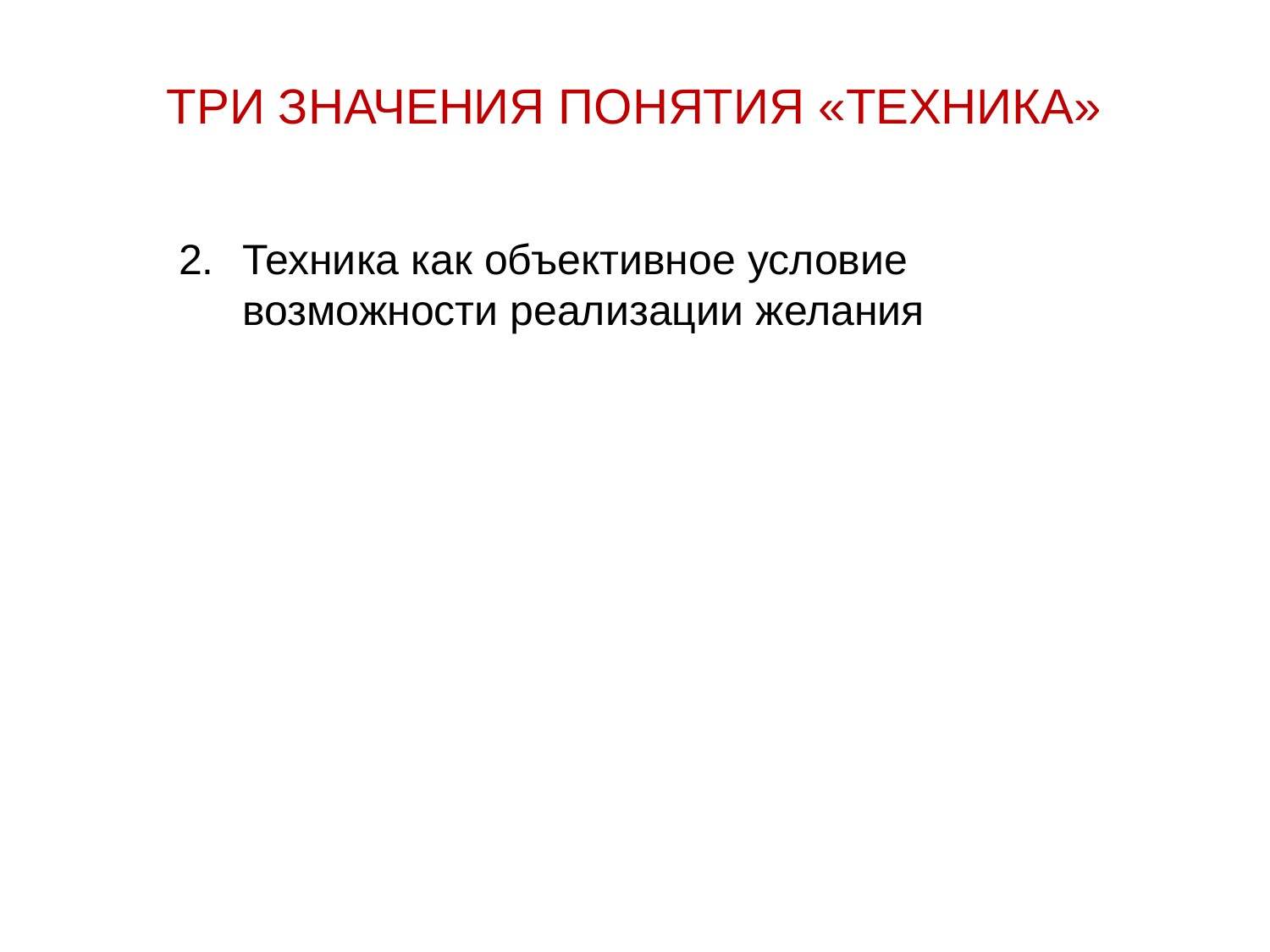

ТРИ ЗНАЧЕНИЯ ПОНЯТИЯ «ТЕХНИКА»
Техника как объективное условие возможности реализации желания

5